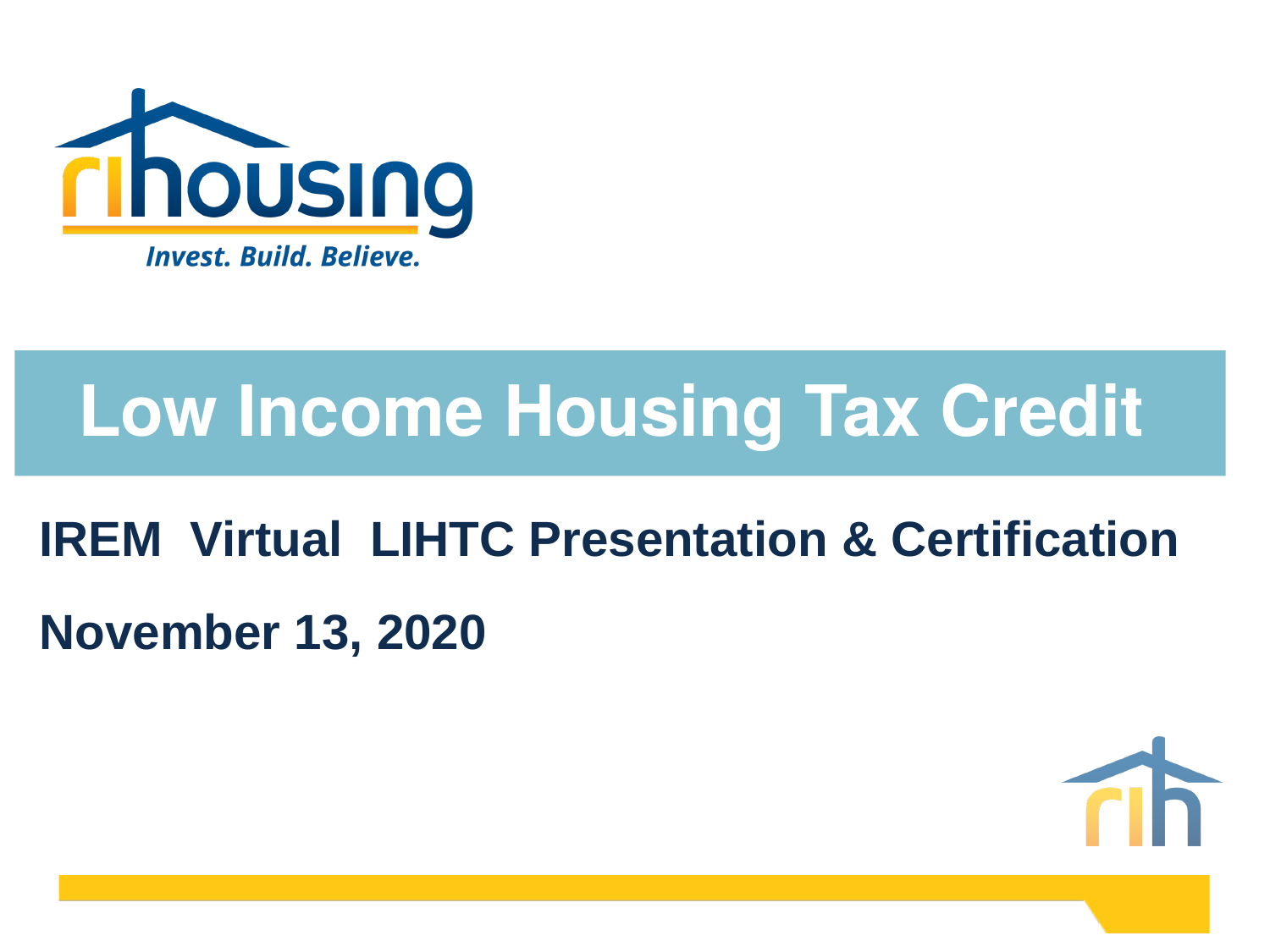

# Low Income Housing Tax Credit
IREM  Virtual  LIHTC Presentation & Certification

November 13, 2020